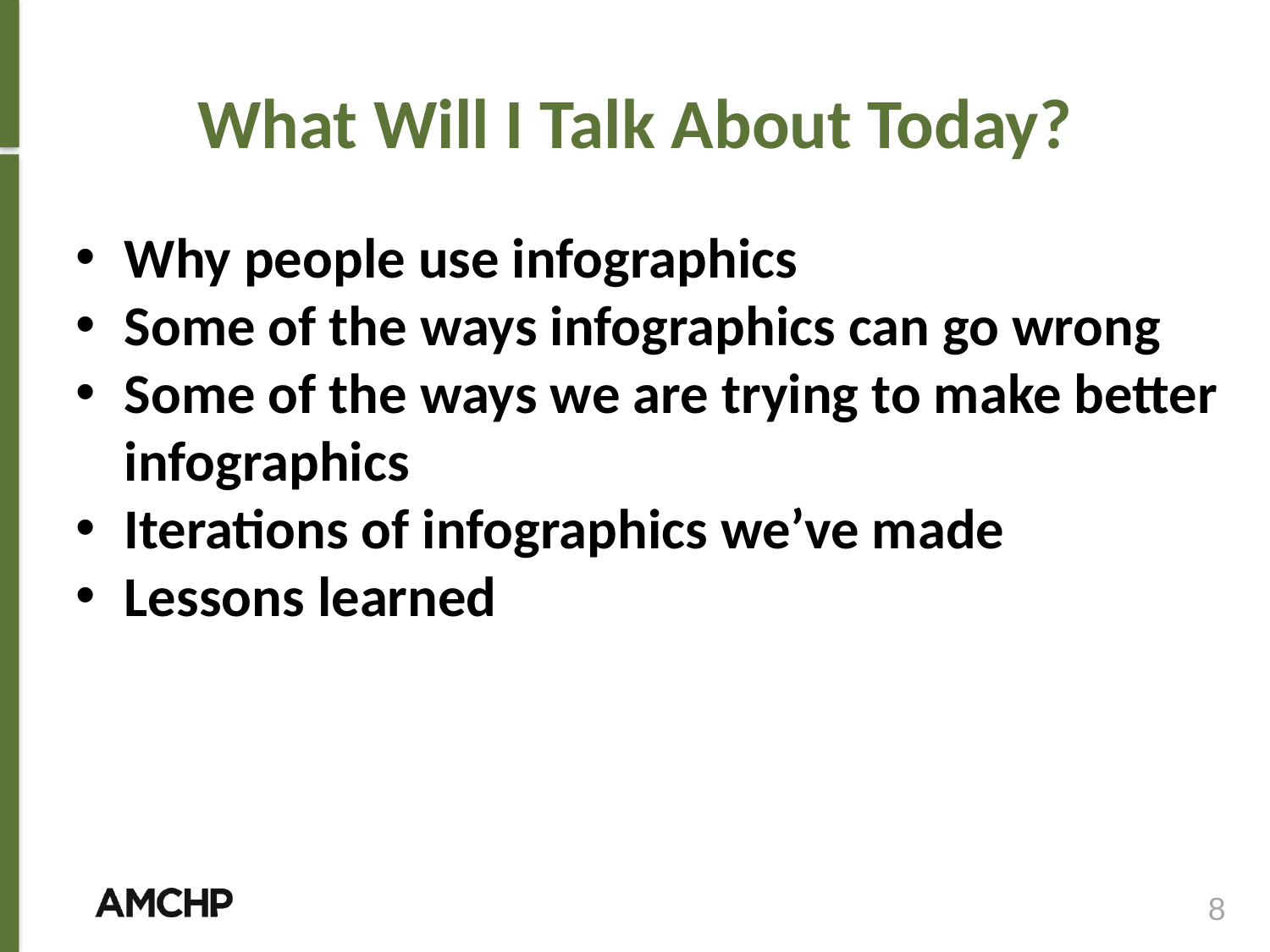

# What Will I Talk About Today?
Why people use infographics
Some of the ways infographics can go wrong
Some of the ways we are trying to make better infographics
Iterations of infographics we’ve made
Lessons learned

8